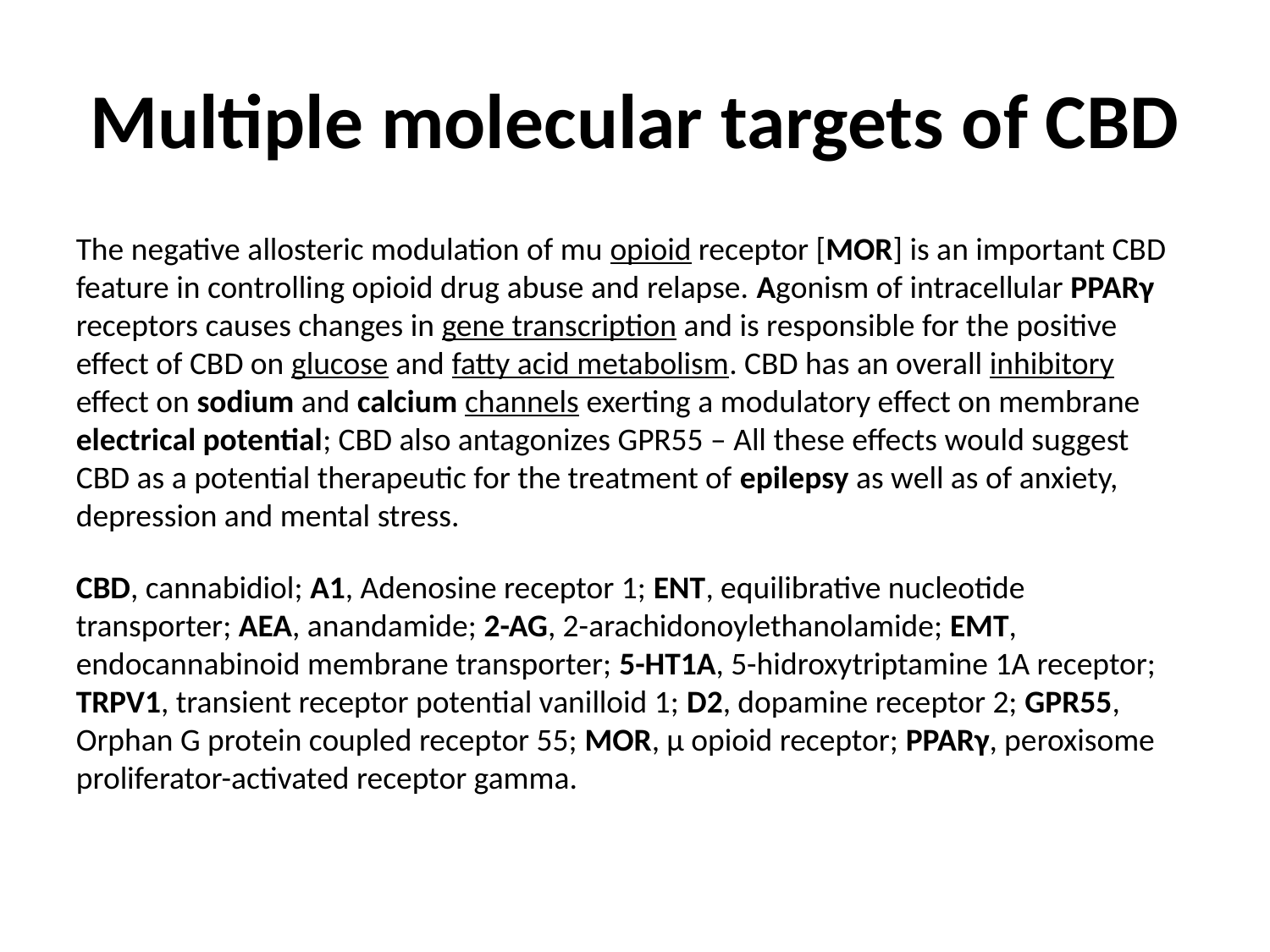

# Multiple molecular targets of CBD
The negative allosteric modulation of mu opioid receptor [MOR] is an important CBD feature in controlling opioid drug abuse and relapse. Agonism of intracellular PPARγ receptors causes changes in gene transcription and is responsible for the positive effect of CBD on glucose and fatty acid metabolism. CBD has an overall inhibitory effect on sodium and calcium channels exerting a modulatory effect on membrane electrical potential; CBD also antagonizes GPR55 – All these effects would suggest CBD as a potential therapeutic for the treatment of epilepsy as well as of anxiety, depression and mental stress.

CBD, cannabidiol; A1, Adenosine receptor 1; ENT, equilibrative nucleotide transporter; AEA, anandamide; 2-AG, 2-arachidonoylethanolamide; EMT, endocannabinoid membrane transporter; 5-HT1A, 5-hidroxytriptamine 1A receptor; TRPV1, transient receptor potential vanilloid 1; D2, dopamine receptor 2; GPR55, Orphan G protein coupled receptor 55; MOR, µ opioid receptor; PPARγ, peroxisome proliferator-activated receptor gamma.